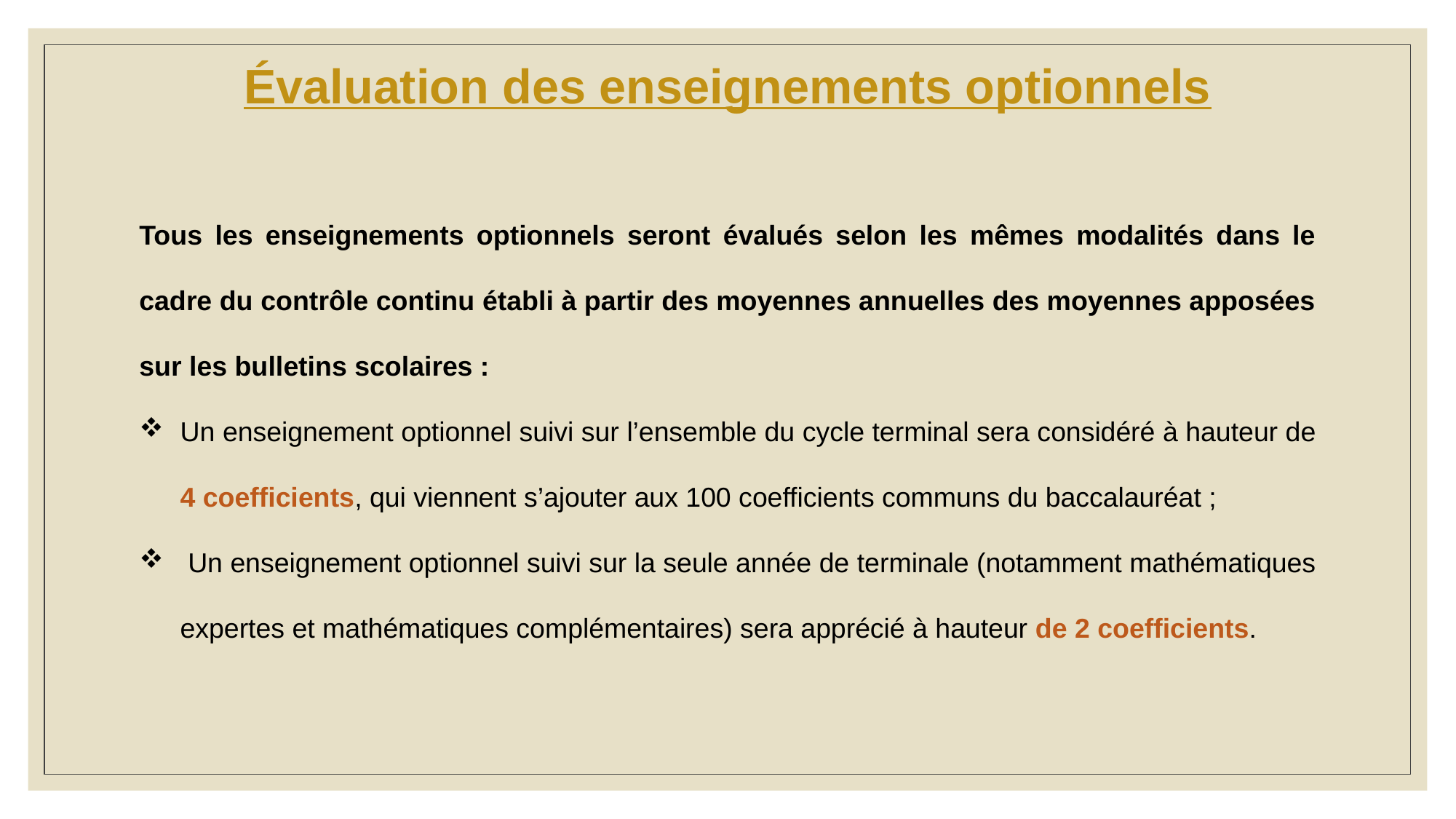

# Évaluation des enseignements optionnels
Tous les enseignements optionnels seront évalués selon les mêmes modalités dans le cadre du contrôle continu établi à partir des moyennes annuelles des moyennes apposées sur les bulletins scolaires :
Un enseignement optionnel suivi sur l’ensemble du cycle terminal sera considéré à hauteur de 4 coefficients, qui viennent s’ajouter aux 100 coefficients communs du baccalauréat ;
 Un enseignement optionnel suivi sur la seule année de terminale (notamment mathématiques expertes et mathématiques complémentaires) sera apprécié à hauteur de 2 coefficients.